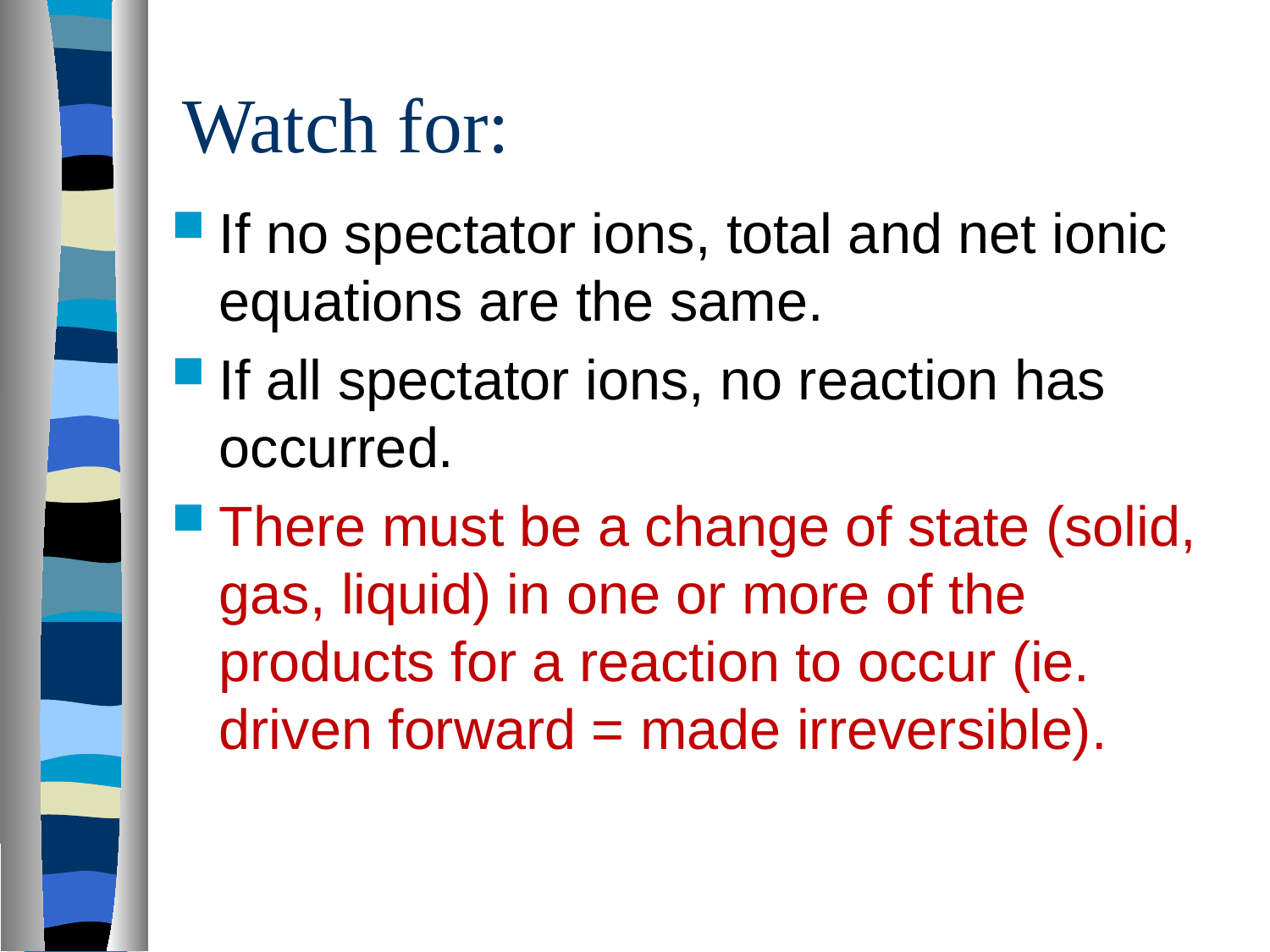

# Watch for:
If no spectator ions, total and net ionic equations are the same.
If all spectator ions, no reaction has occurred.
There must be a change of state (solid, gas, liquid) in one or more of the products for a reaction to occur (ie. driven forward = made irreversible).